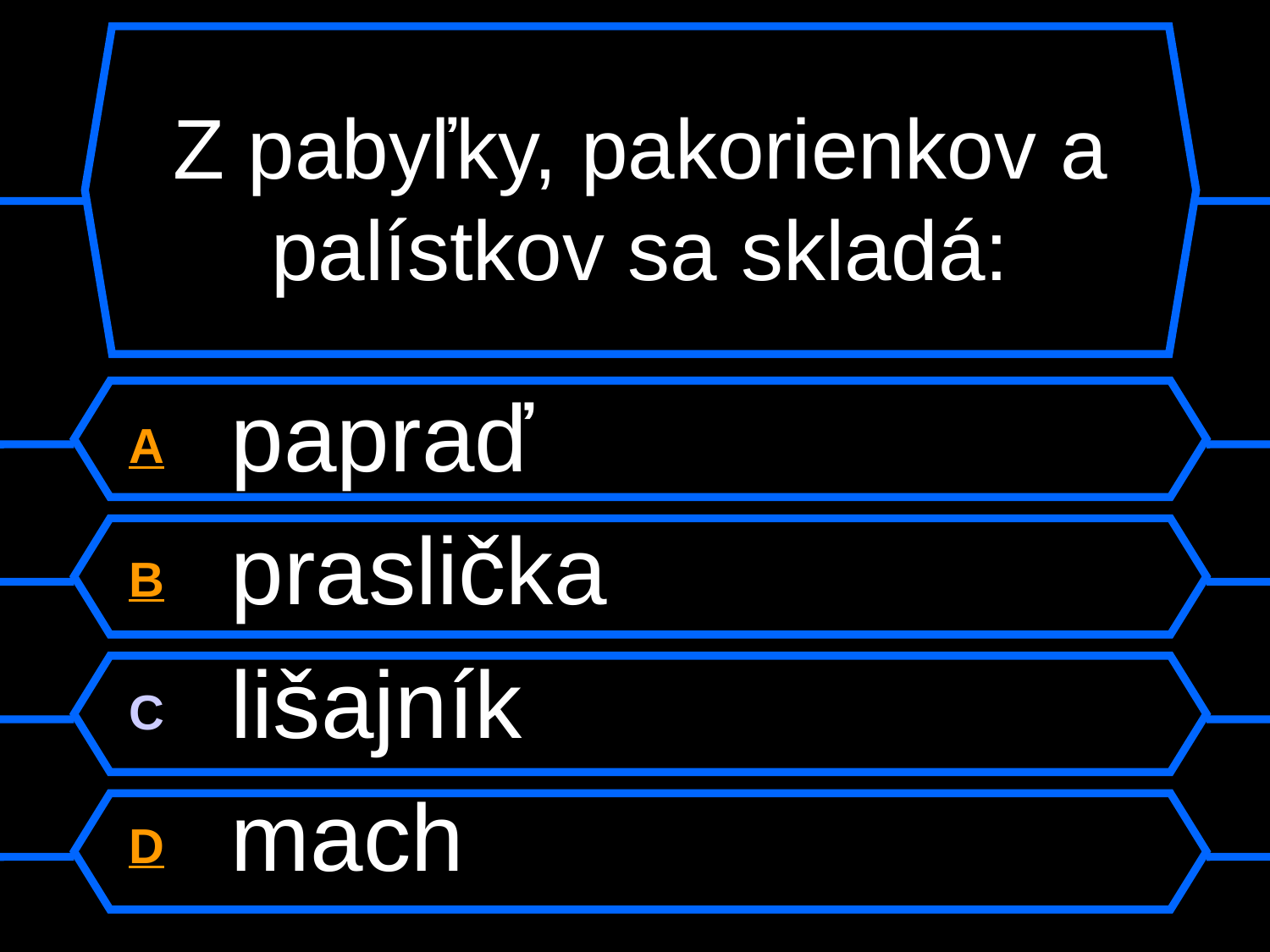

# Z pabyľky, pakorienkov a palístkov sa skladá:

A   papraď
B   praslička
C   lišajník
D   mach